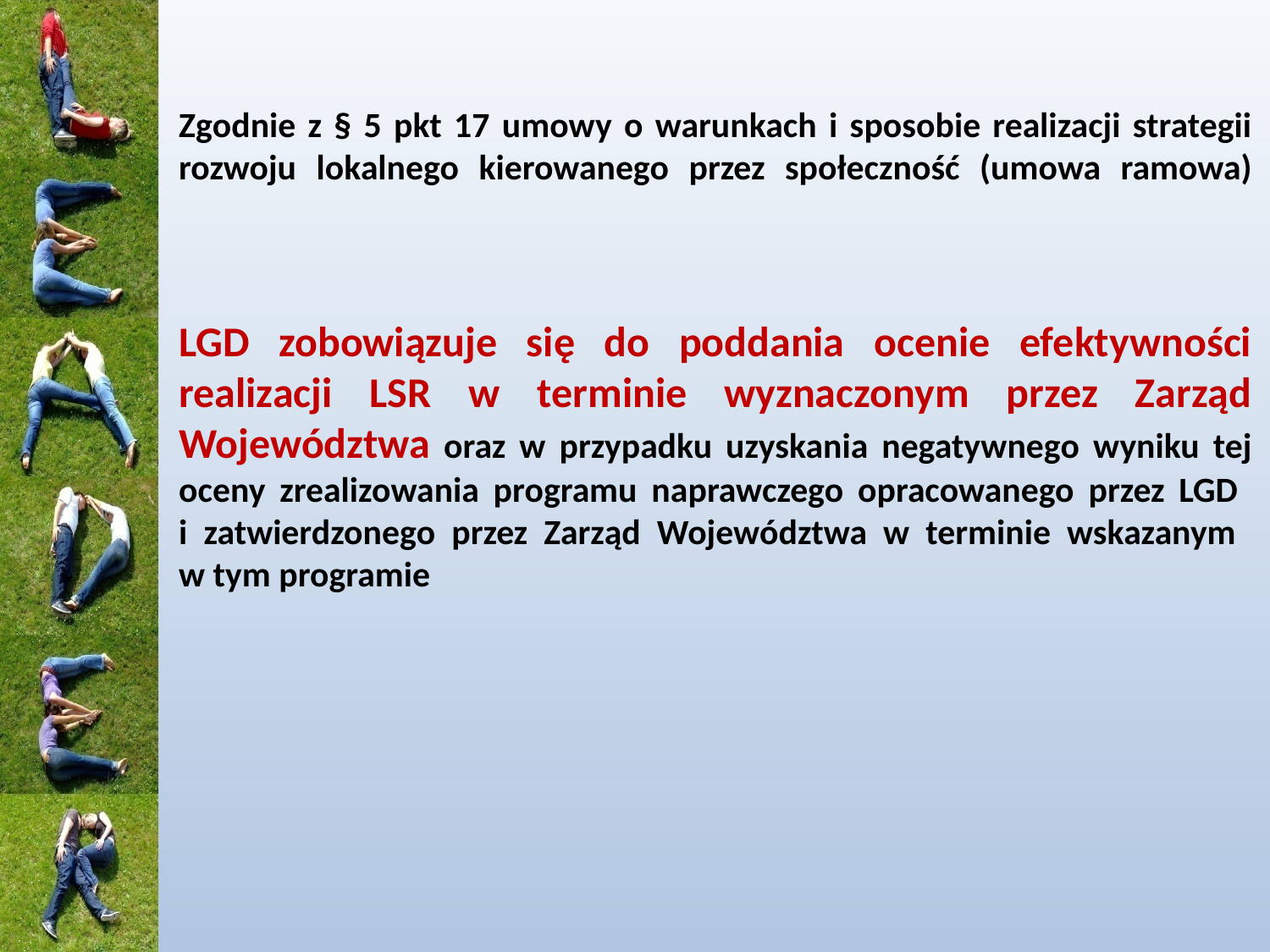

# Zgodnie z § 5 pkt 17 umowy o warunkach i sposobie realizacji strategii rozwoju lokalnego kierowanego przez społeczność (umowa ramowa) LGD zobowiązuje się do poddania ocenie efektywności realizacji LSR w terminie wyznaczonym przez Zarząd Województwa oraz w przypadku uzyskania negatywnego wyniku tej oceny zrealizowania programu naprawczego opracowanego przez LGD i zatwierdzonego przez Zarząd Województwa w terminie wskazanym w tym programie